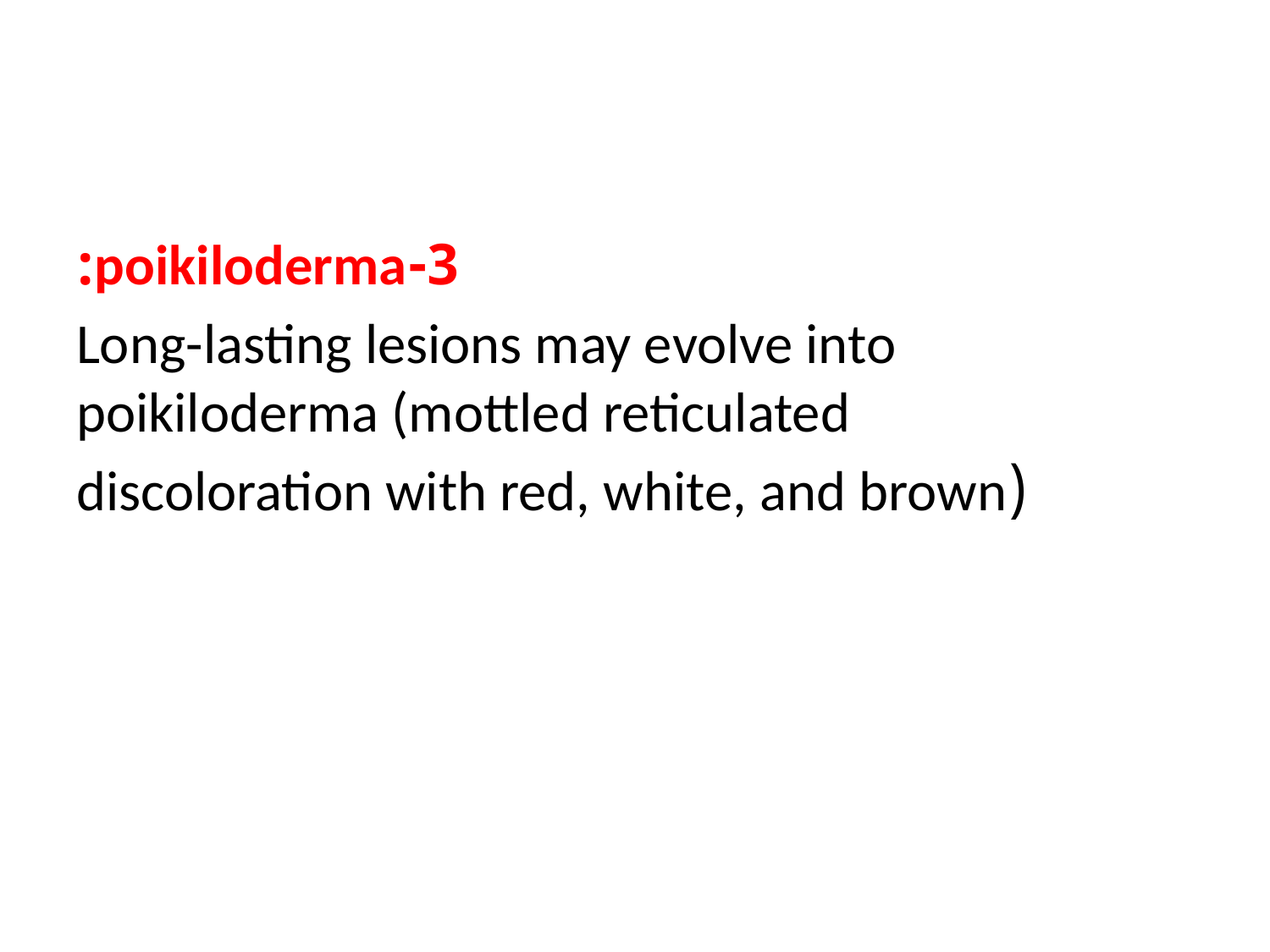

#
3-poikiloderma:
Long-lasting lesions may evolve into poikiloderma (mottled reticulated
(discoloration with red, white, and brown